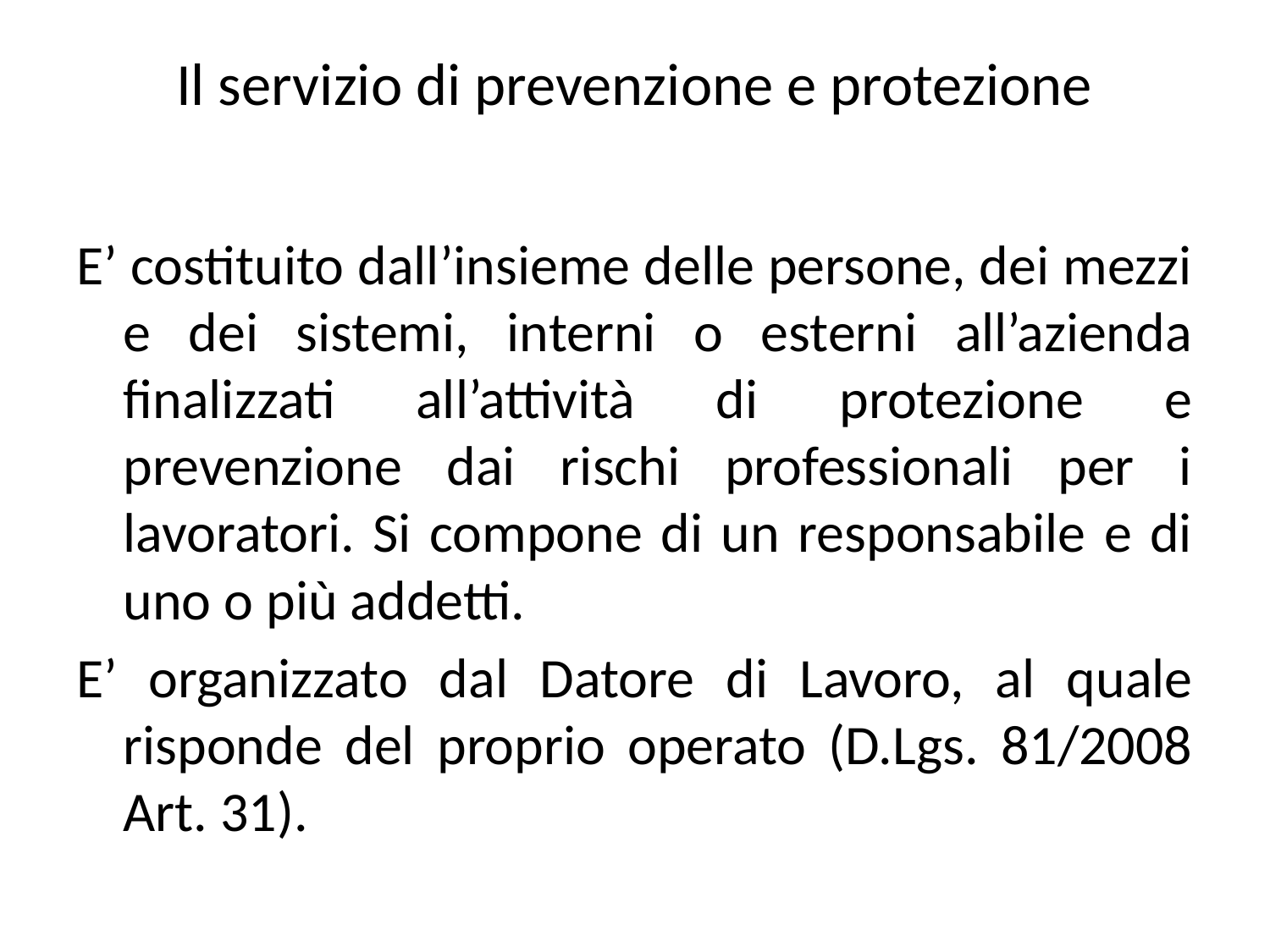

# Il servizio di prevenzione e protezione
E’ costituito dall’insieme delle persone, dei mezzi e dei sistemi, interni o esterni all’azienda finalizzati all’attività di protezione e prevenzione dai rischi professionali per i lavoratori. Si compone di un responsabile e di uno o più addetti.
E’ organizzato dal Datore di Lavoro, al quale risponde del proprio operato (D.Lgs. 81/2008 Art. 31).